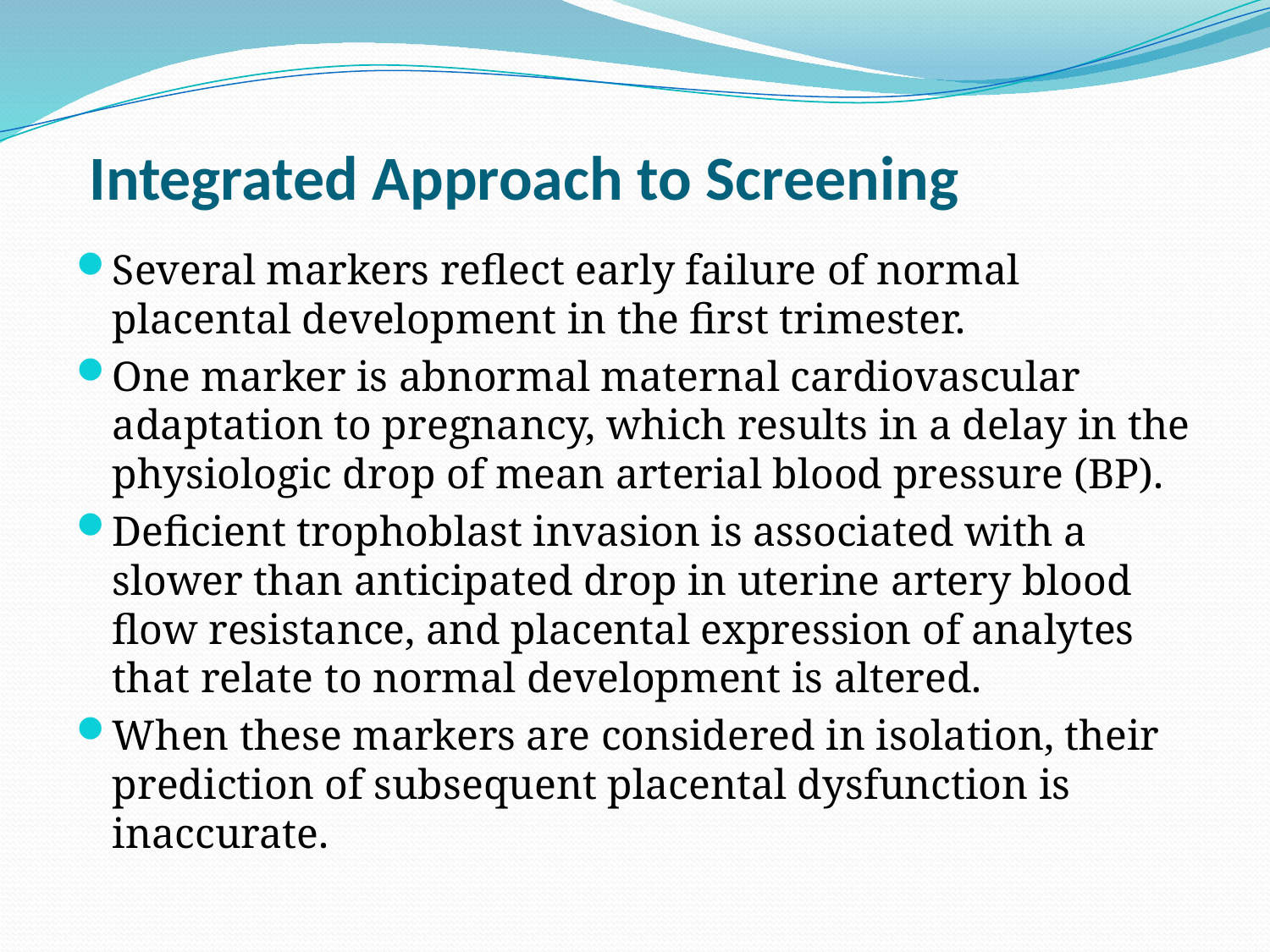

# Integrated Approach to Screening
Several markers reflect early failure of normal placental development in the first trimester.
One marker is abnormal maternal cardiovascular adaptation to pregnancy, which results in a delay in the physiologic drop of mean arterial blood pressure (BP).
Deficient trophoblast invasion is associated with a slower than anticipated drop in uterine artery blood flow resistance, and placental expression of analytes that relate to normal development is altered.
When these markers are considered in isolation, their prediction of subsequent placental dysfunction is inaccurate.